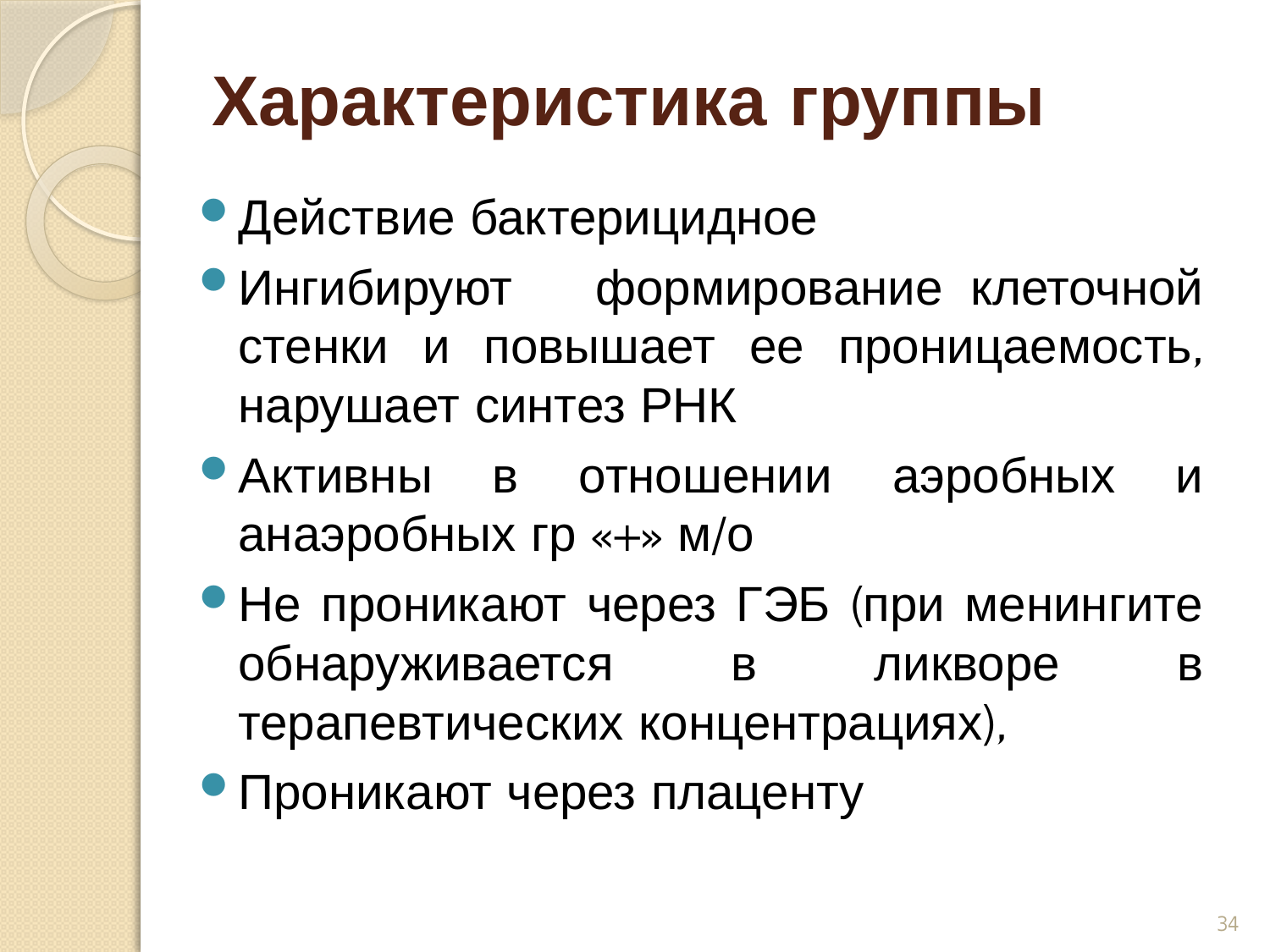

# Характеристика группы
Действие бактерицидное
Ингибируют   формирование клеточной стенки и повышает ее проницаемость, нарушает синтез РНК
Активны в отношении аэробных и анаэробных гр «+» м/о
Не проникают через ГЭБ (при менингите обнаруживается в ликворе в терапевтических концентрациях),
Проникают через плаценту
34